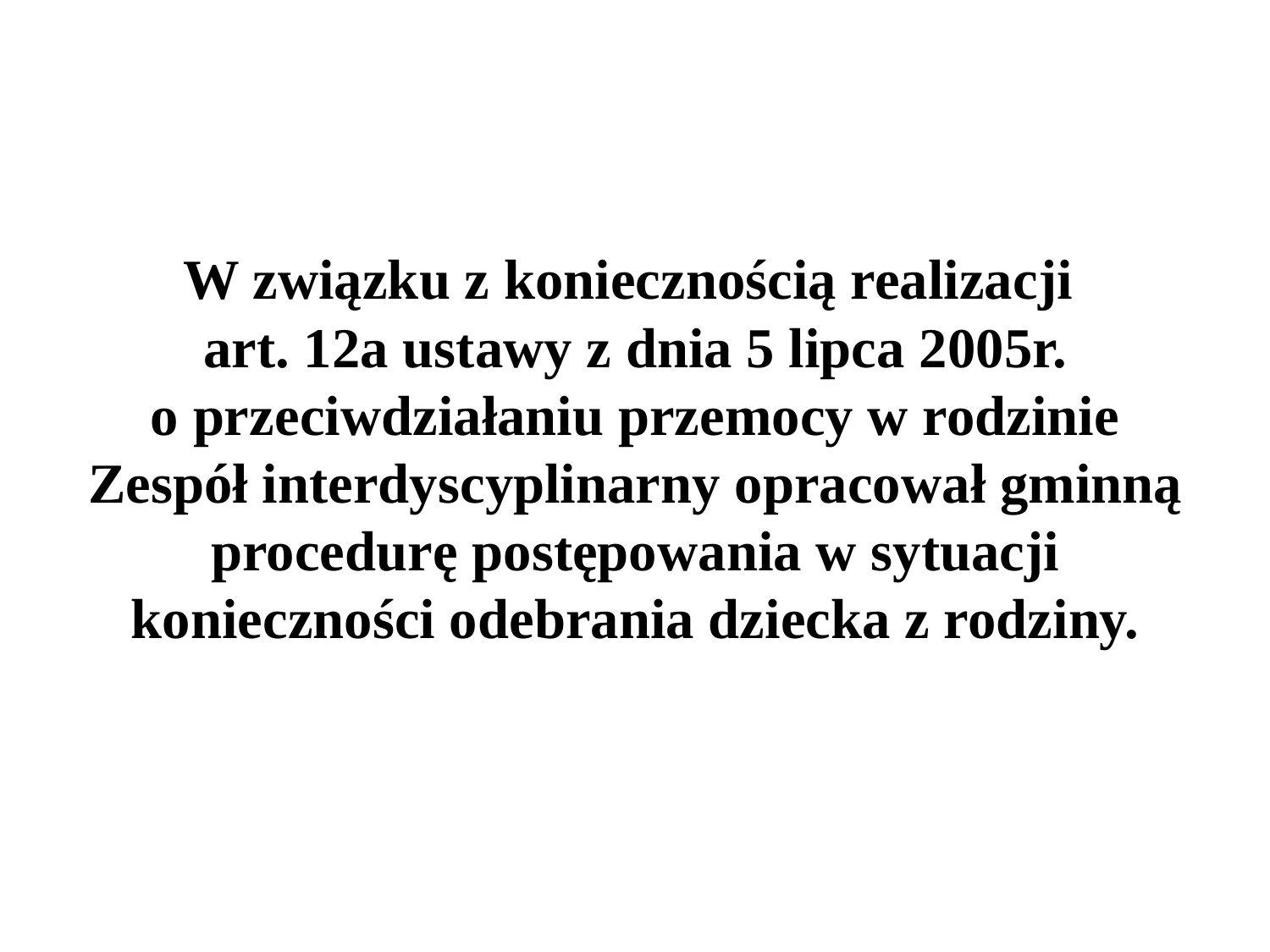

# W związku z koniecznością realizacji art. 12a ustawy z dnia 5 lipca 2005r. o przeciwdziałaniu przemocy w rodzinie Zespół interdyscyplinarny opracował gminną procedurę postępowania w sytuacji konieczności odebrania dziecka z rodziny.